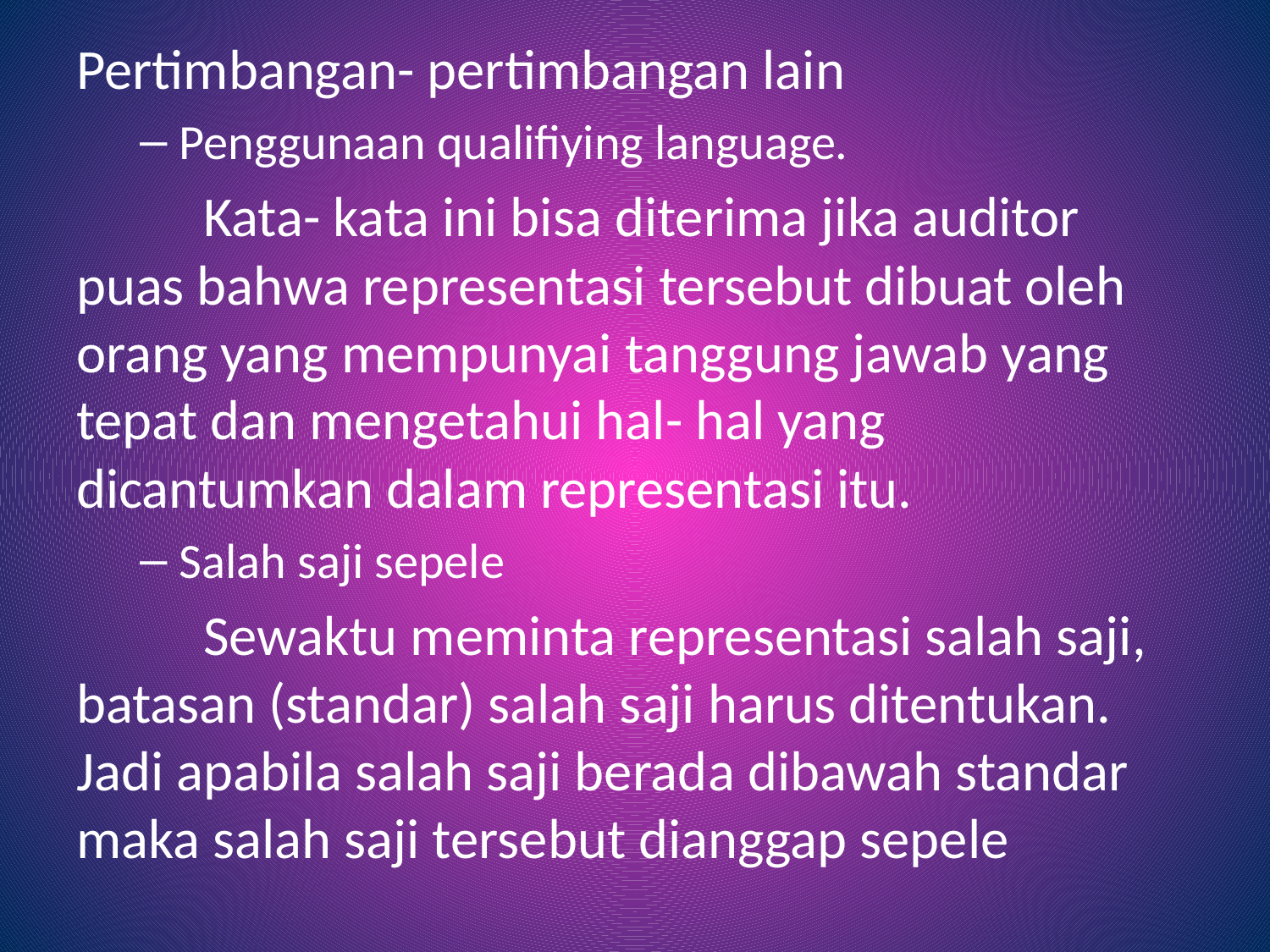

Pertimbangan- pertimbangan lain
Penggunaan qualifiying language.
	Kata- kata ini bisa diterima jika auditor puas bahwa representasi tersebut dibuat oleh orang yang mempunyai tanggung jawab yang tepat dan mengetahui hal- hal yang dicantumkan dalam representasi itu.
Salah saji sepele
	Sewaktu meminta representasi salah saji, batasan (standar) salah saji harus ditentukan. Jadi apabila salah saji berada dibawah standar maka salah saji tersebut dianggap sepele